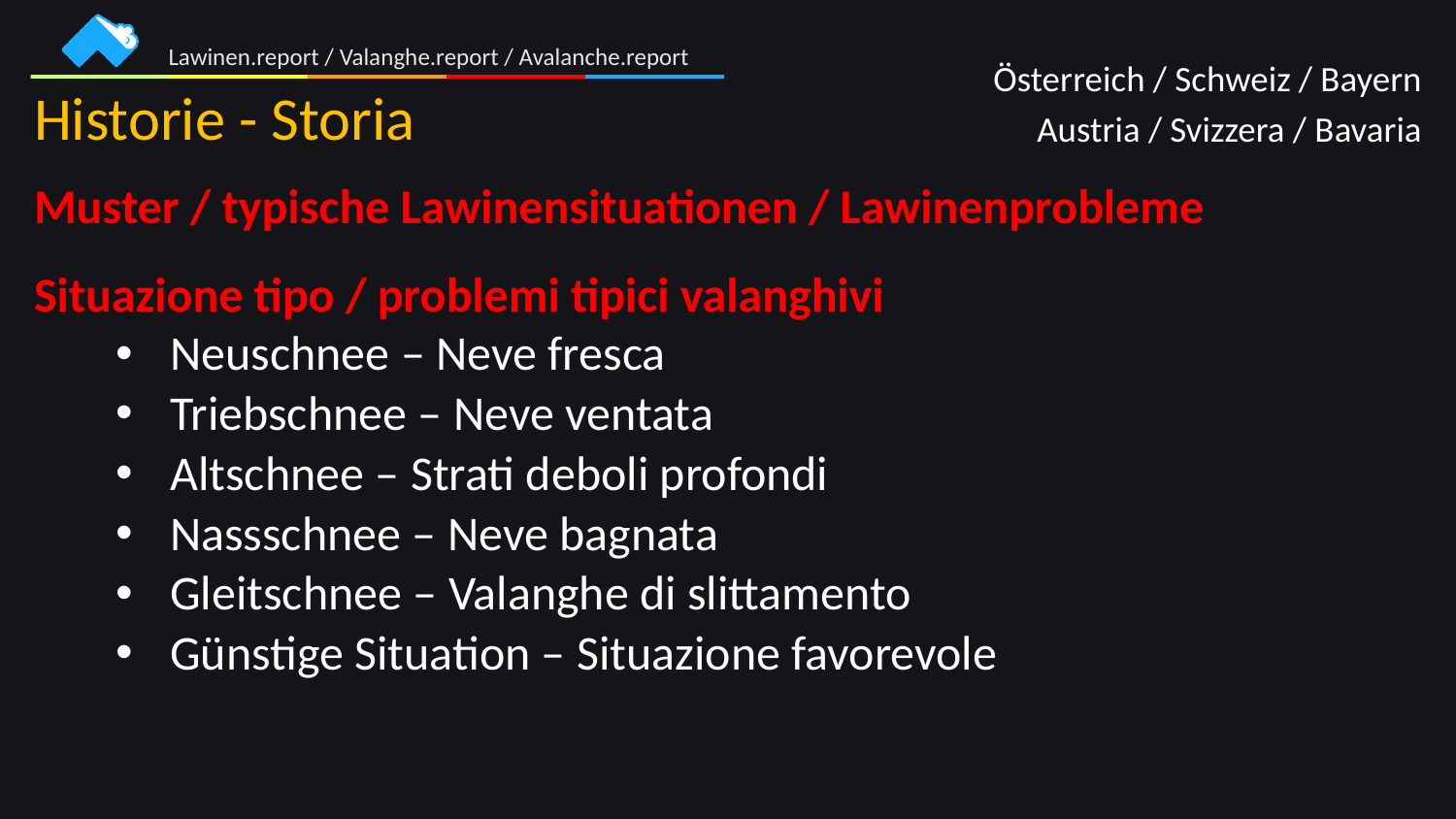

Österreich / Schweiz / Bayern
Austria / Svizzera / Bavaria
# Historie - Storia
Muster / typische Lawinensituationen / Lawinenprobleme
Situazione tipo / problemi tipici valanghivi
Neuschnee – Neve fresca
Triebschnee – Neve ventata
Altschnee – Strati deboli profondi
Nassschnee – Neve bagnata
Gleitschnee – Valanghe di slittamento
Günstige Situation – Situazione favorevole